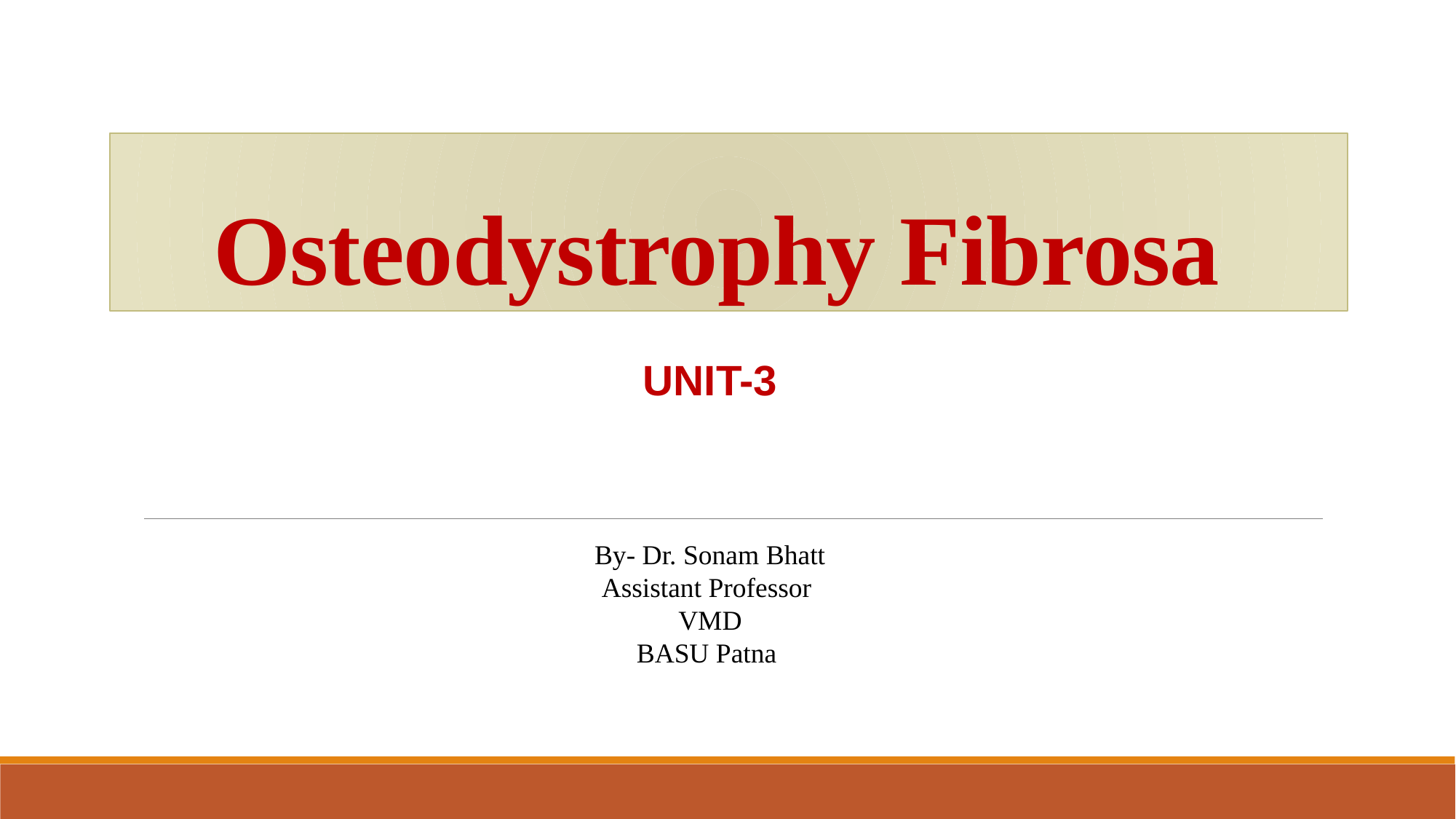

# Osteodystrophy Fibrosa
UNIT-3
By- Dr. Sonam Bhatt
Assistant Professor
VMD
BASU Patna